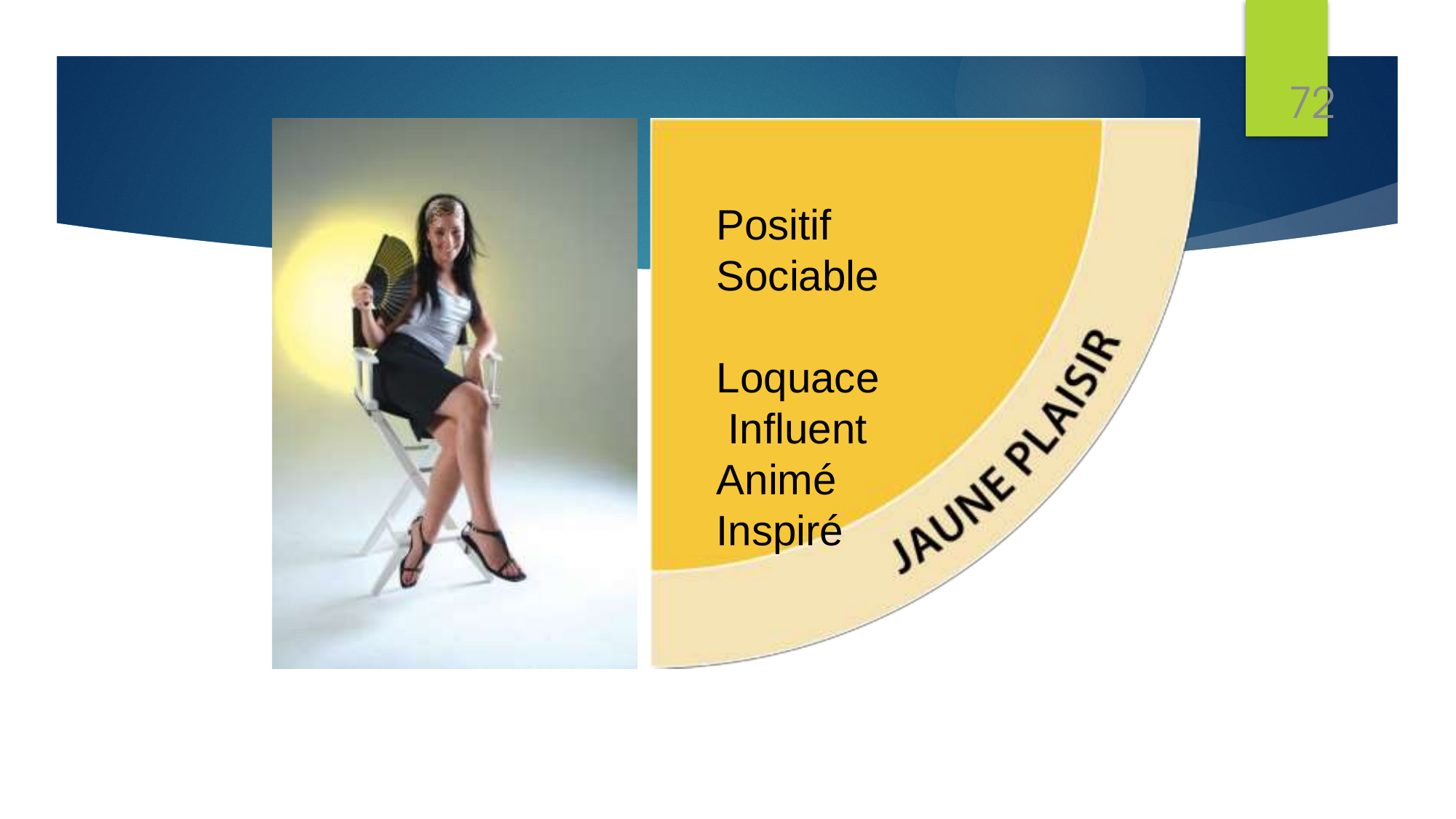

72

Positif  Sociable  Loquace  Influent  Animé  Inspiré